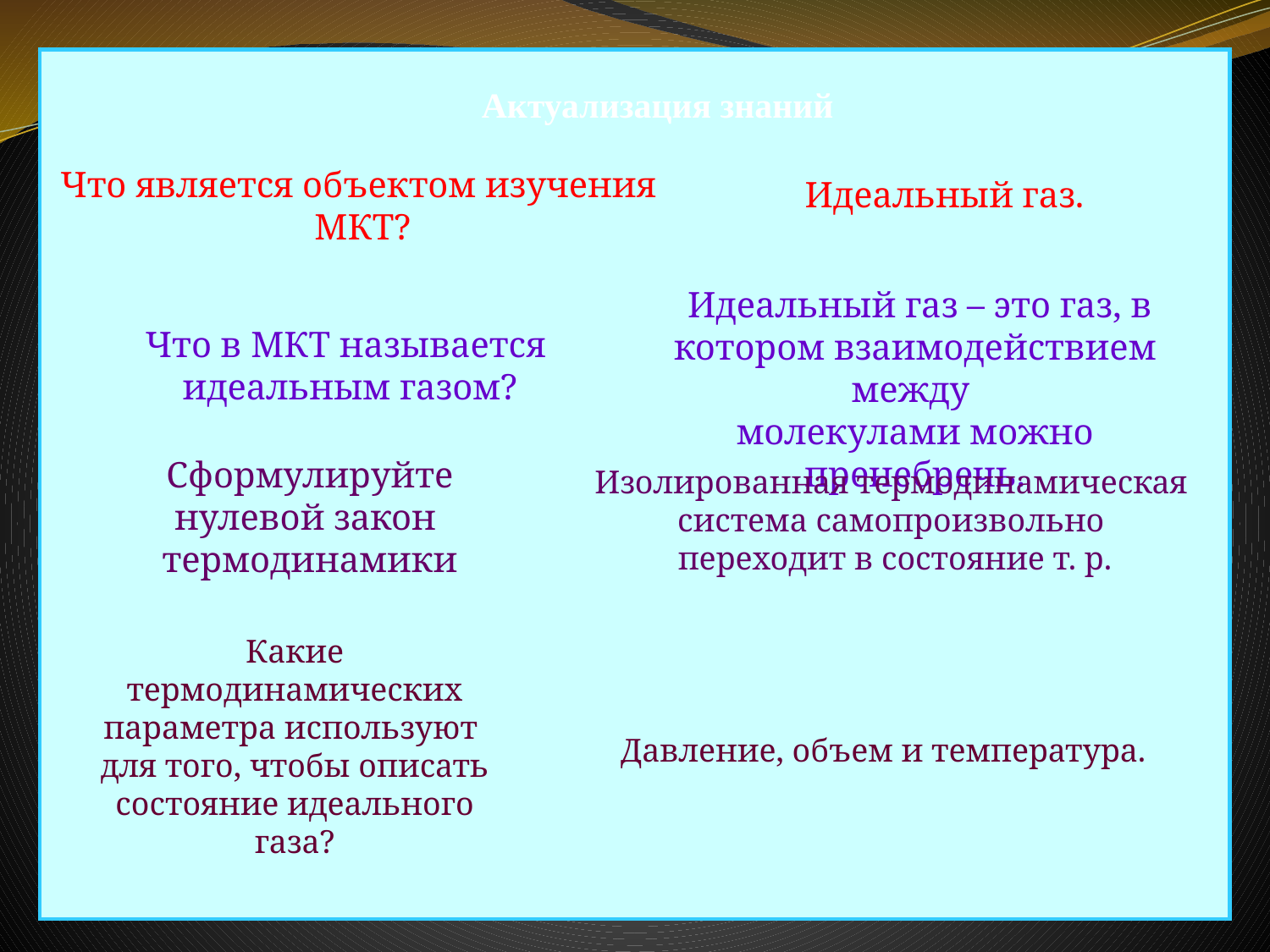

Актуализация знаний
#
Что является объектом изучения
МКТ?

 Идеальный газ.

 Идеальный газ – это газ, в котором взаимодействием между
молекулами можно пренебречь.

Что в МКТ называется
идеальным газом?

Сформулируйте нулевой закон
термодинамики
Изолированная термодинамическая
система самопроизвольно
переходит в состояние т. р.
Какие термодинамических параметра используют
для того, чтобы описать состояние идеального газа?
Давление, объем и температура.